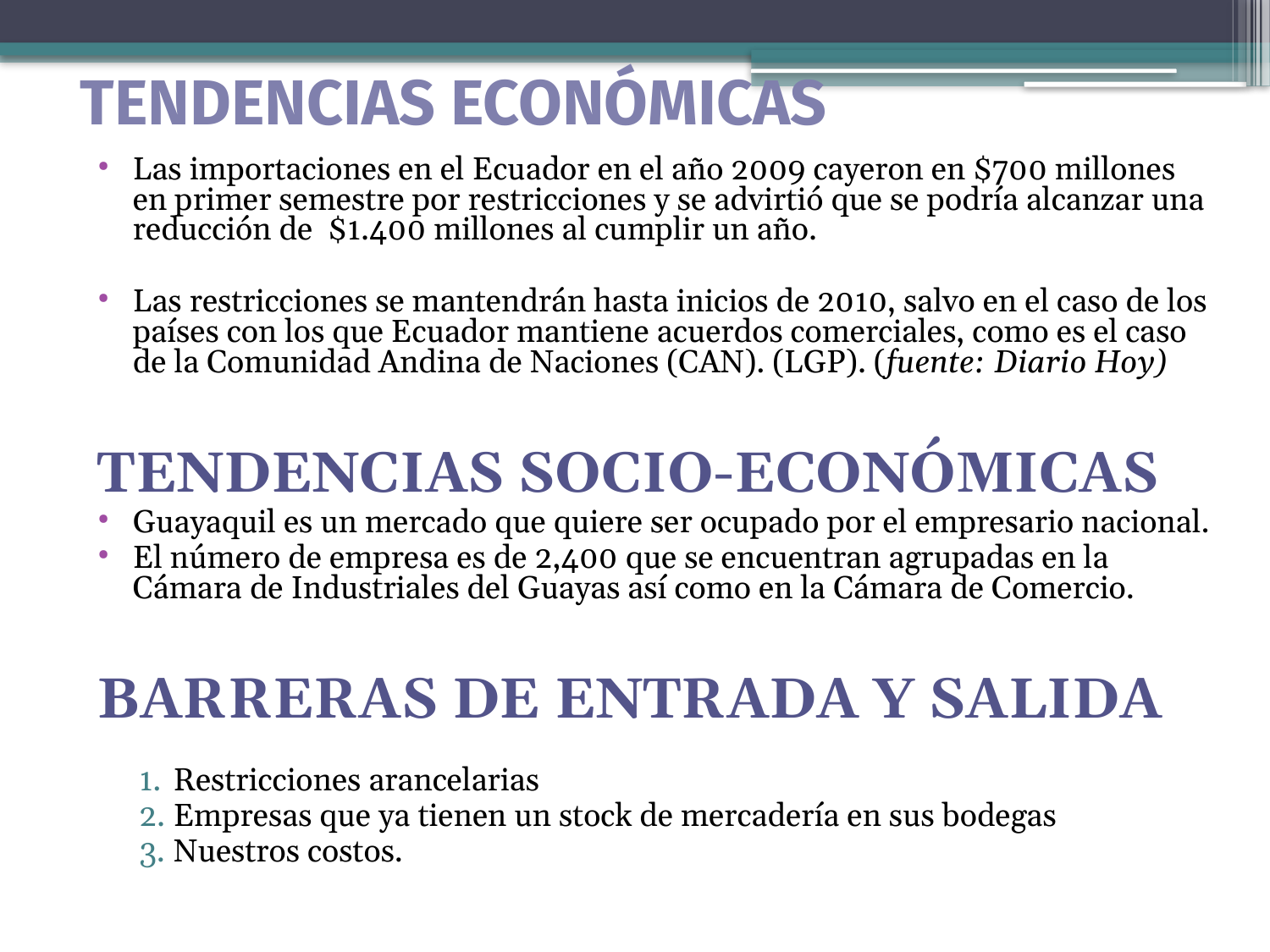

# TENDENCIAS ECONÓMICAS
Las importaciones en el Ecuador en el año 2009 cayeron en $700 millones en primer semestre por restricciones y se advirtió que se podría alcanzar una reducción de  $1.400 millones al cumplir un año.

Las restricciones se mantendrán hasta inicios de 2010, salvo en el caso de los países con los que Ecuador mantiene acuerdos comerciales, como es el caso de la Comunidad Andina de Naciones (CAN). (LGP). (fuente: Diario Hoy)

TENDENCIAS SOCIO-ECONÓMICAS
Guayaquil es un mercado que quiere ser ocupado por el empresario nacional.
El número de empresa es de 2,400 que se encuentran agrupadas en la Cámara de Industriales del Guayas así como en la Cámara de Comercio.

BARRERAS DE ENTRADA Y SALIDA

Restricciones arancelarias
Empresas que ya tienen un stock de mercadería en sus bodegas
Nuestros costos.